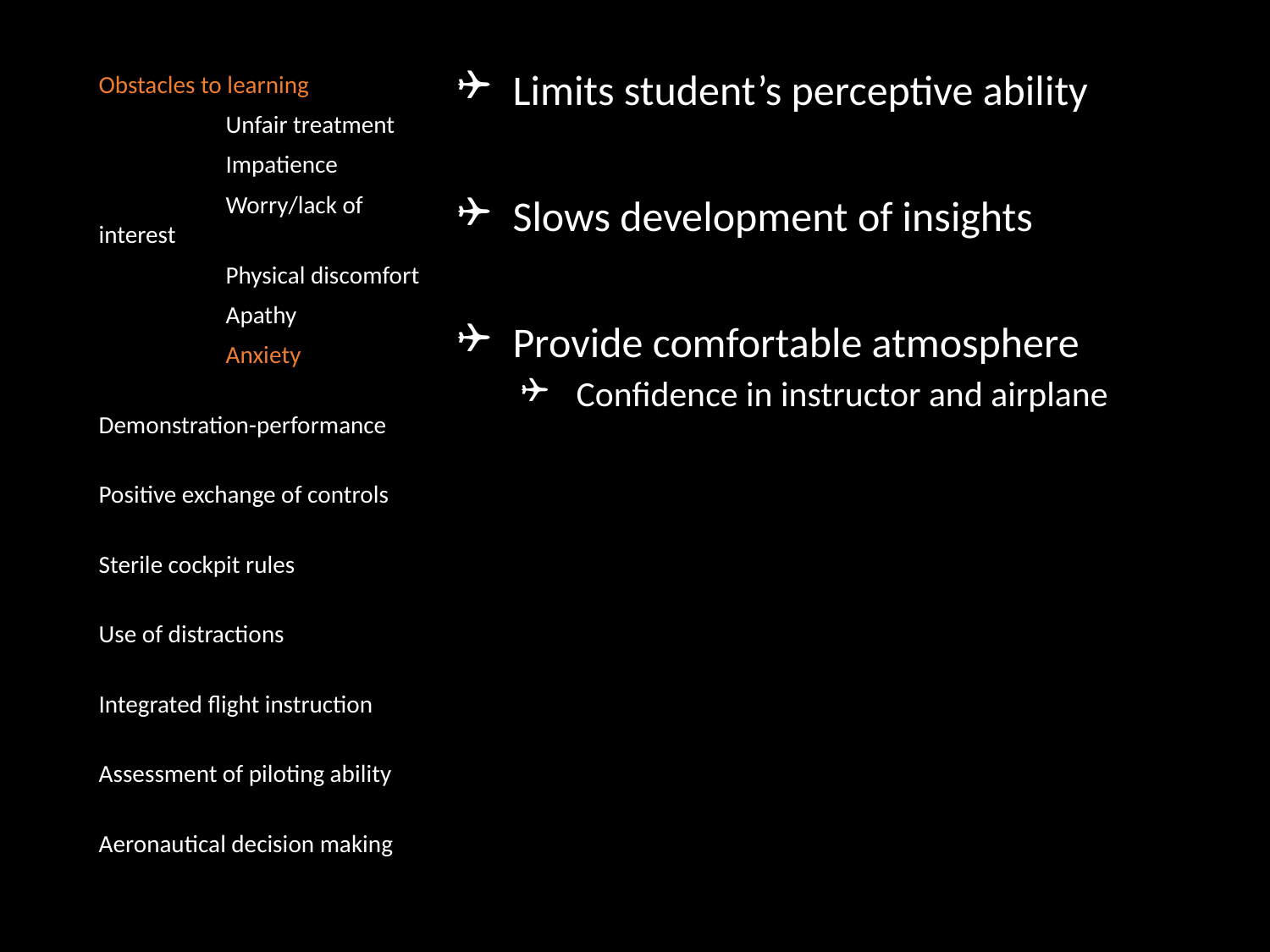

Obstacles to learning
	Unfair treatment
	Impatience
	Worry/lack of interest
	Physical discomfort
	Apathy
	Anxiety
Demonstration-performance
Positive exchange of controls
Sterile cockpit rules
Use of distractions
Integrated flight instruction
Assessment of piloting ability
Aeronautical decision making
Limits student’s perceptive ability

Slows development of insights

Provide comfortable atmosphere
Confidence in instructor and airplane